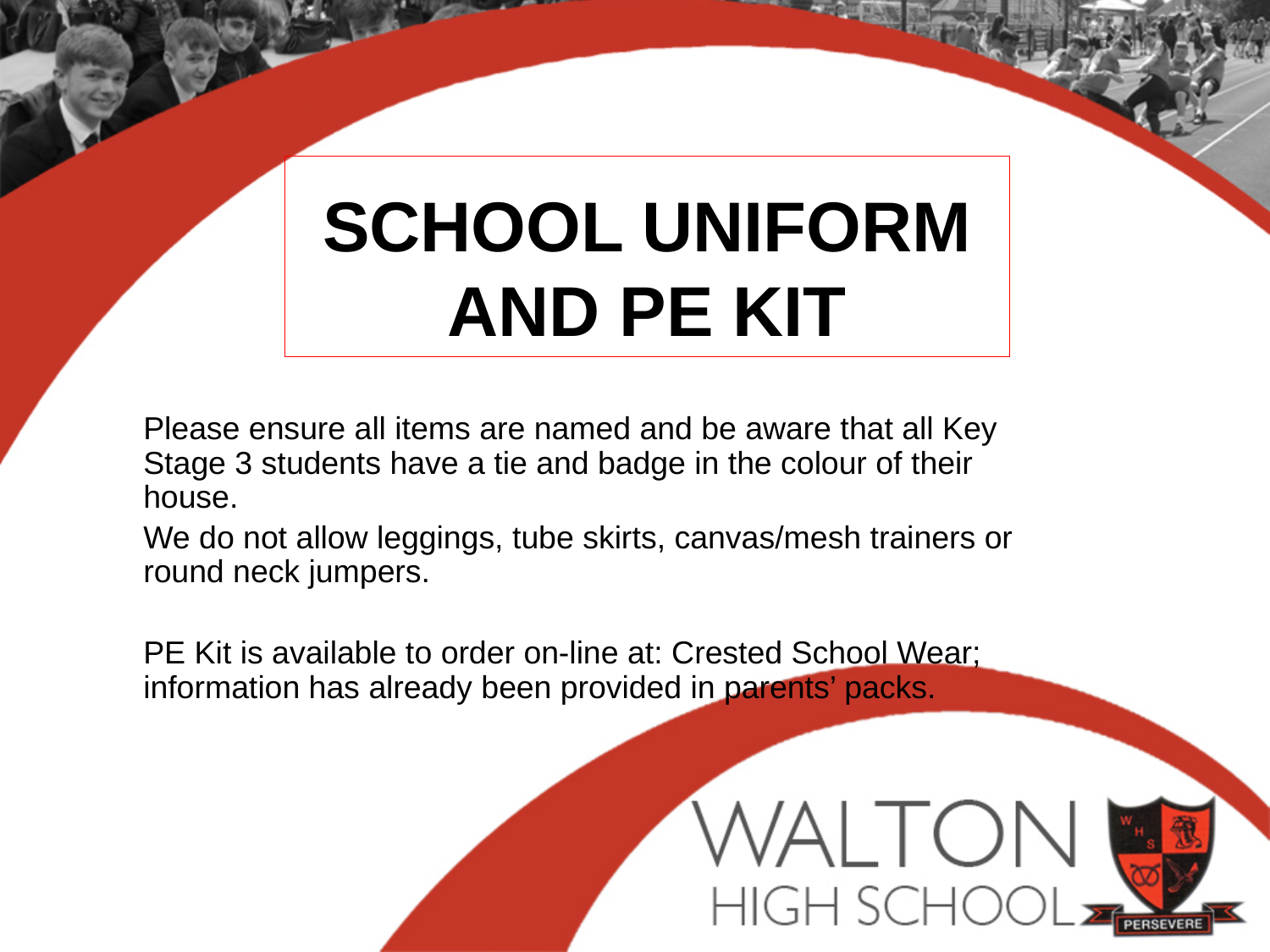

# SCHOOL UNIFORM AND PE KIT
Please ensure all items are named and be aware that all Key Stage 3 students have a tie and badge in the colour of their house.
We do not allow leggings, tube skirts, canvas/mesh trainers or round neck jumpers.

PE Kit is available to order on-line at: Crested School Wear; information has already been provided in parents’ packs.